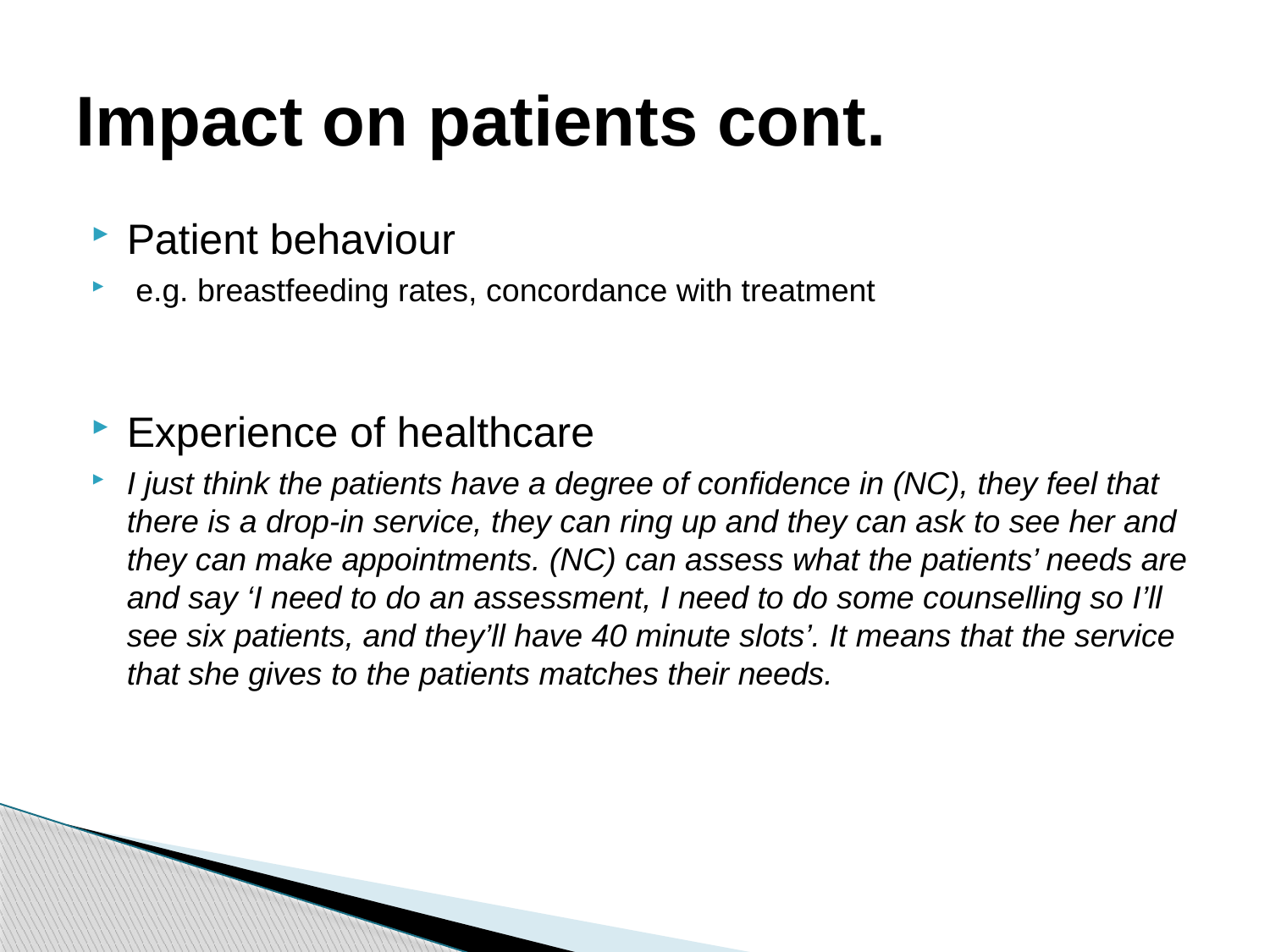

# Impact on patients cont.
Patient behaviour
 e.g. breastfeeding rates, concordance with treatment

Experience of healthcare
I just think the patients have a degree of confidence in (NC), they feel that there is a drop-in service, they can ring up and they can ask to see her and they can make appointments. (NC) can assess what the patients’ needs are and say ‘I need to do an assessment, I need to do some counselling so I’ll see six patients, and they’ll have 40 minute slots’. It means that the service that she gives to the patients matches their needs.